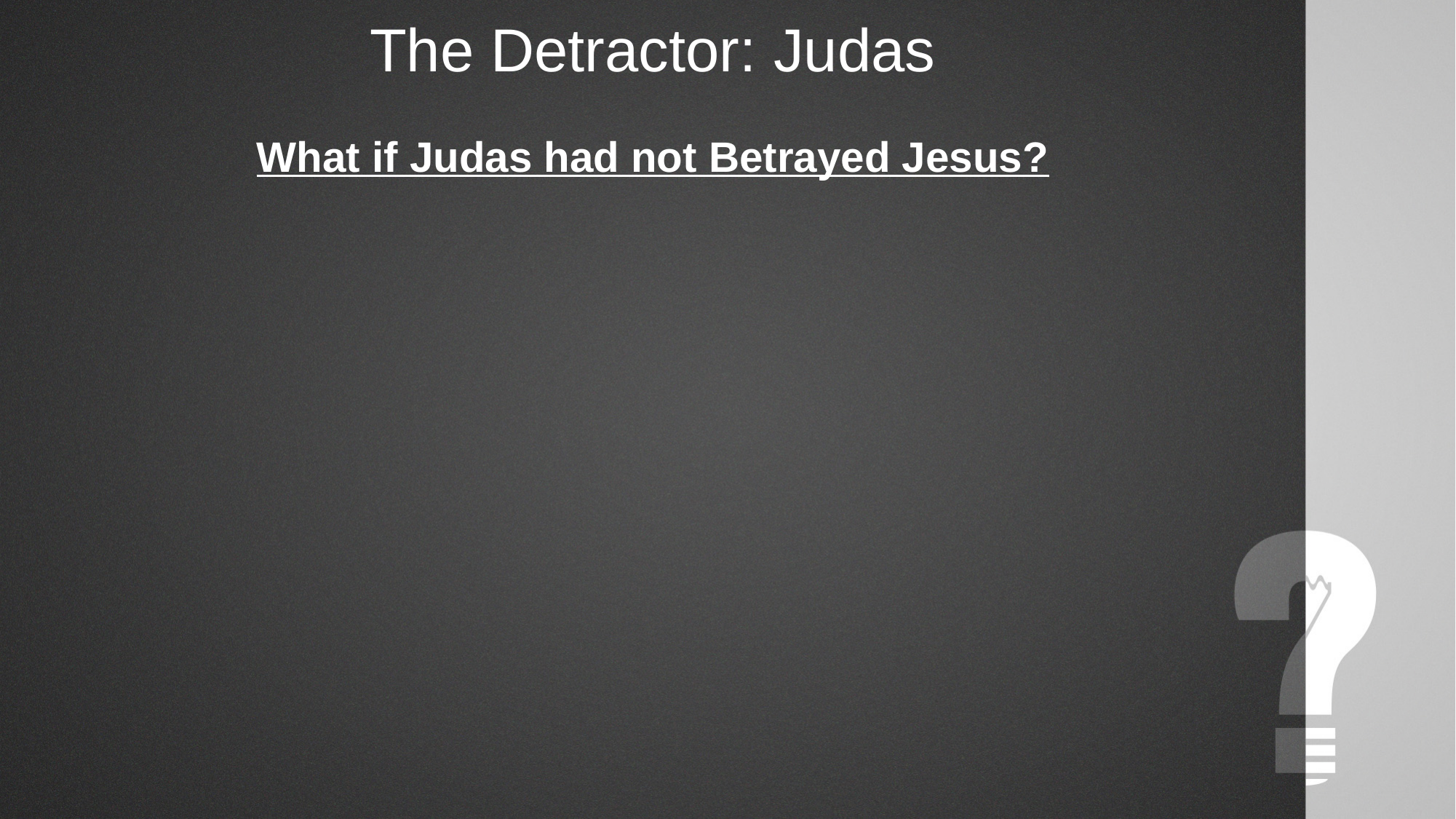

The Detractor: Judas
What if Judas had not Betrayed Jesus?